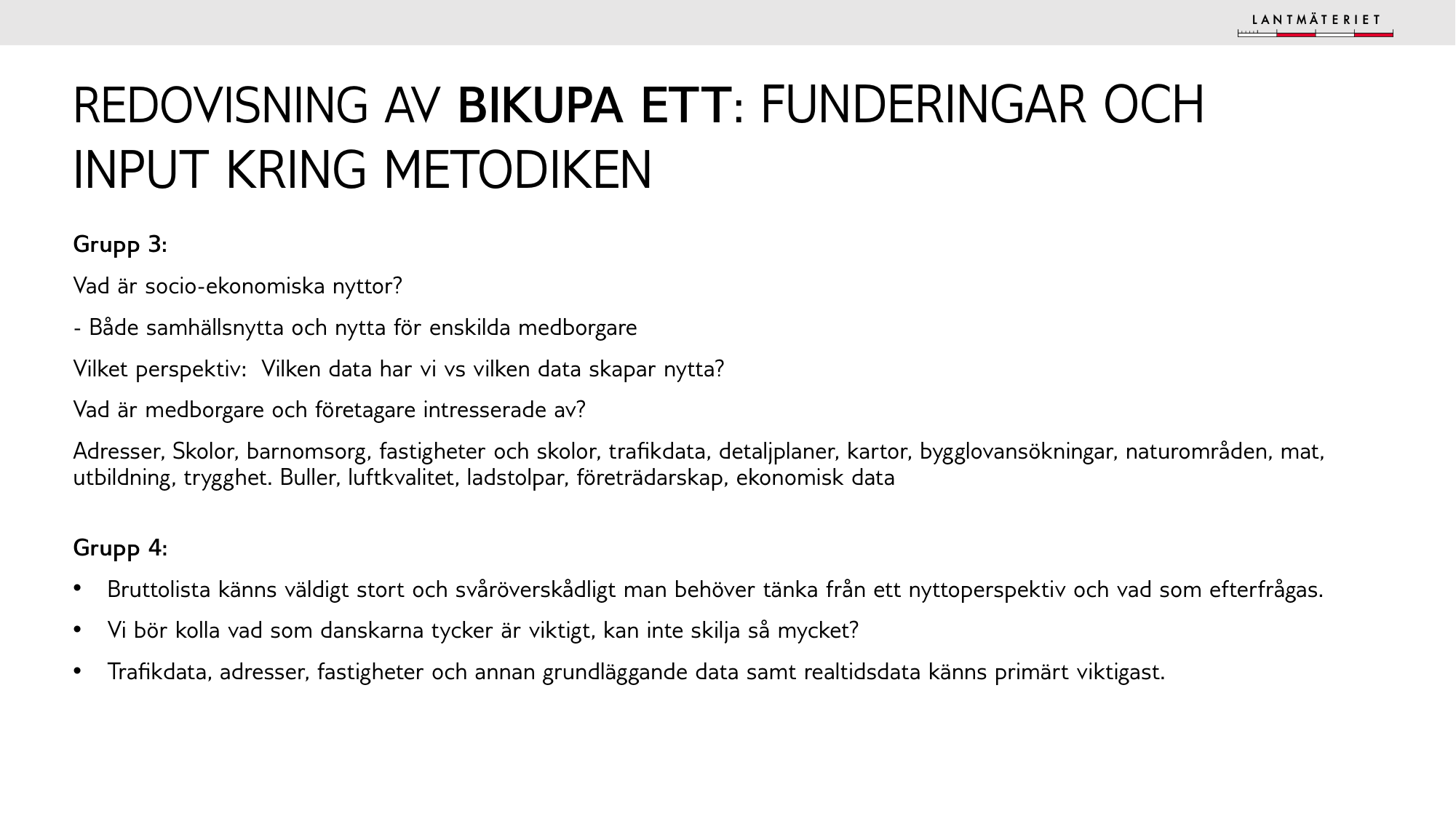

# Redovisning av Bikupa ett: Funderingar och input kring metodiken
Grupp 3:
Vad är socio-ekonomiska nyttor?
- Både samhällsnytta och nytta för enskilda medborgare
Vilket perspektiv:  Vilken data har vi vs vilken data skapar nytta?
Vad är medborgare och företagare intresserade av?
Adresser, Skolor, barnomsorg, fastigheter och skolor, trafikdata, detaljplaner, kartor, bygglovansökningar, naturområden, mat, utbildning, trygghet. Buller, luftkvalitet, ladstolpar, företrädarskap, ekonomisk data

Grupp 4:
Bruttolista känns väldigt stort och svåröverskådligt man behöver tänka från ett nyttoperspektiv och vad som efterfrågas.
Vi bör kolla vad som danskarna tycker är viktigt, kan inte skilja så mycket?
Trafikdata, adresser, fastigheter och annan grundläggande data samt realtidsdata känns primärt viktigast.